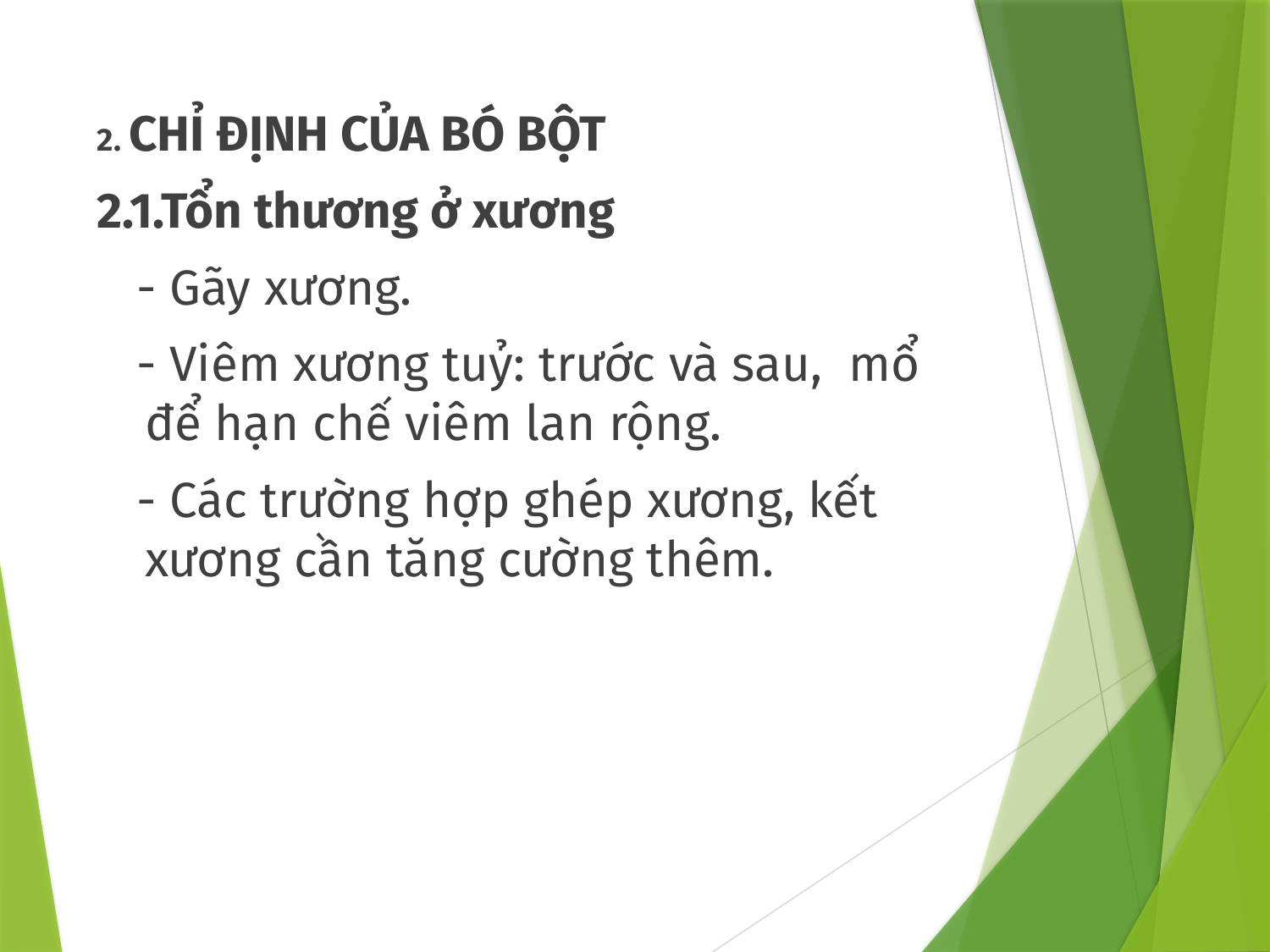

2. CHỈ ĐỊNH CỦA BÓ BỘT
2.1.Tổn thương ở xương
   - Gãy xương.
   - Viêm xương tuỷ: trước và sau,  mổ để hạn chế viêm lan rộng.
   - Các trường hợp ghép xương, kết xương cần tăng cường thêm.